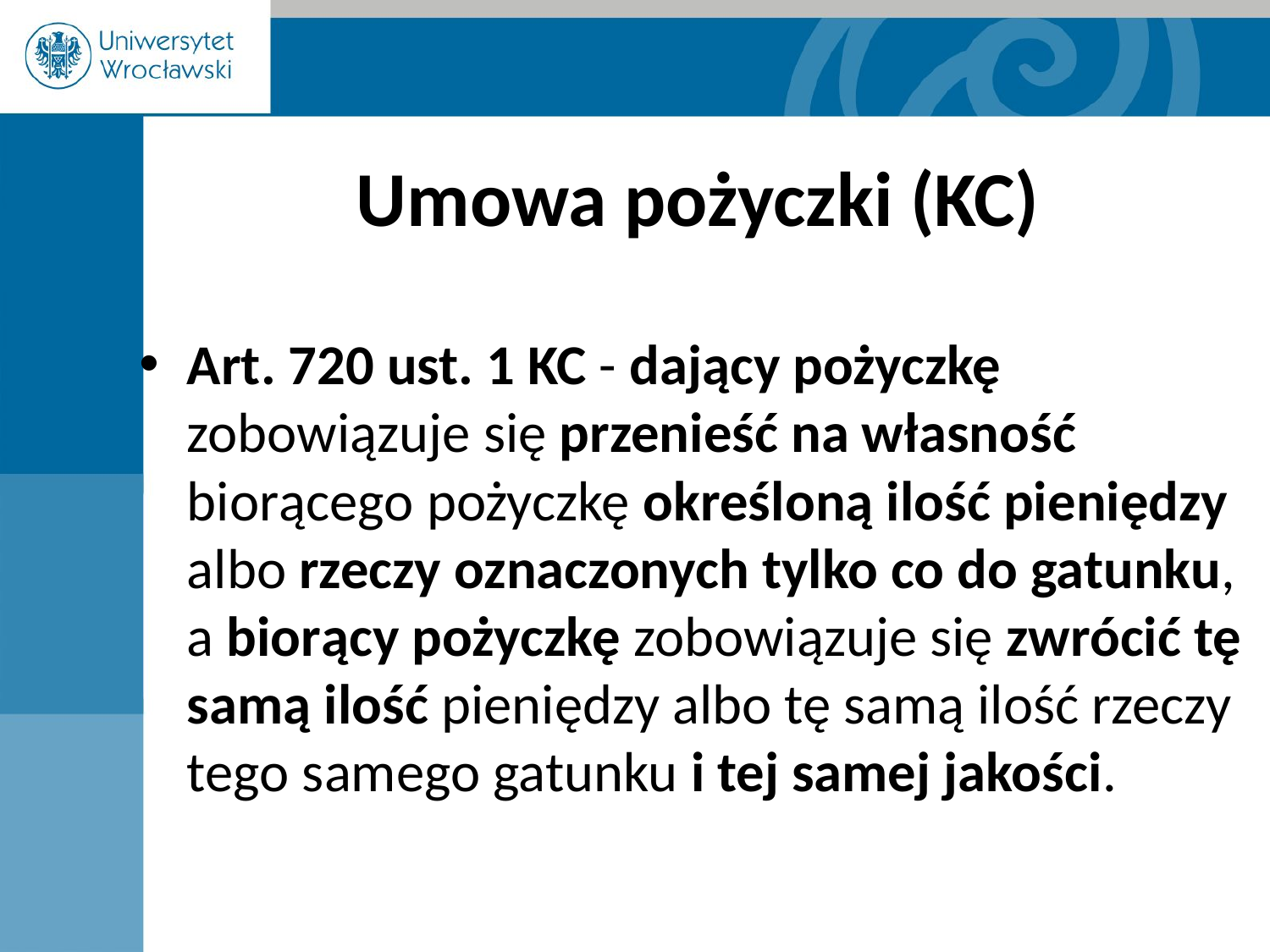

# Umowa pożyczki (KC)
Art. 720 ust. 1 KC - dający pożyczkę zobowiązuje się przenieść na własność biorącego pożyczkę określoną ilość pieniędzy albo rzeczy oznaczonych tylko co do gatunku, a biorący pożyczkę zobowiązuje się zwrócić tę samą ilość pieniędzy albo tę samą ilość rzeczy tego samego gatunku i tej samej jakości.